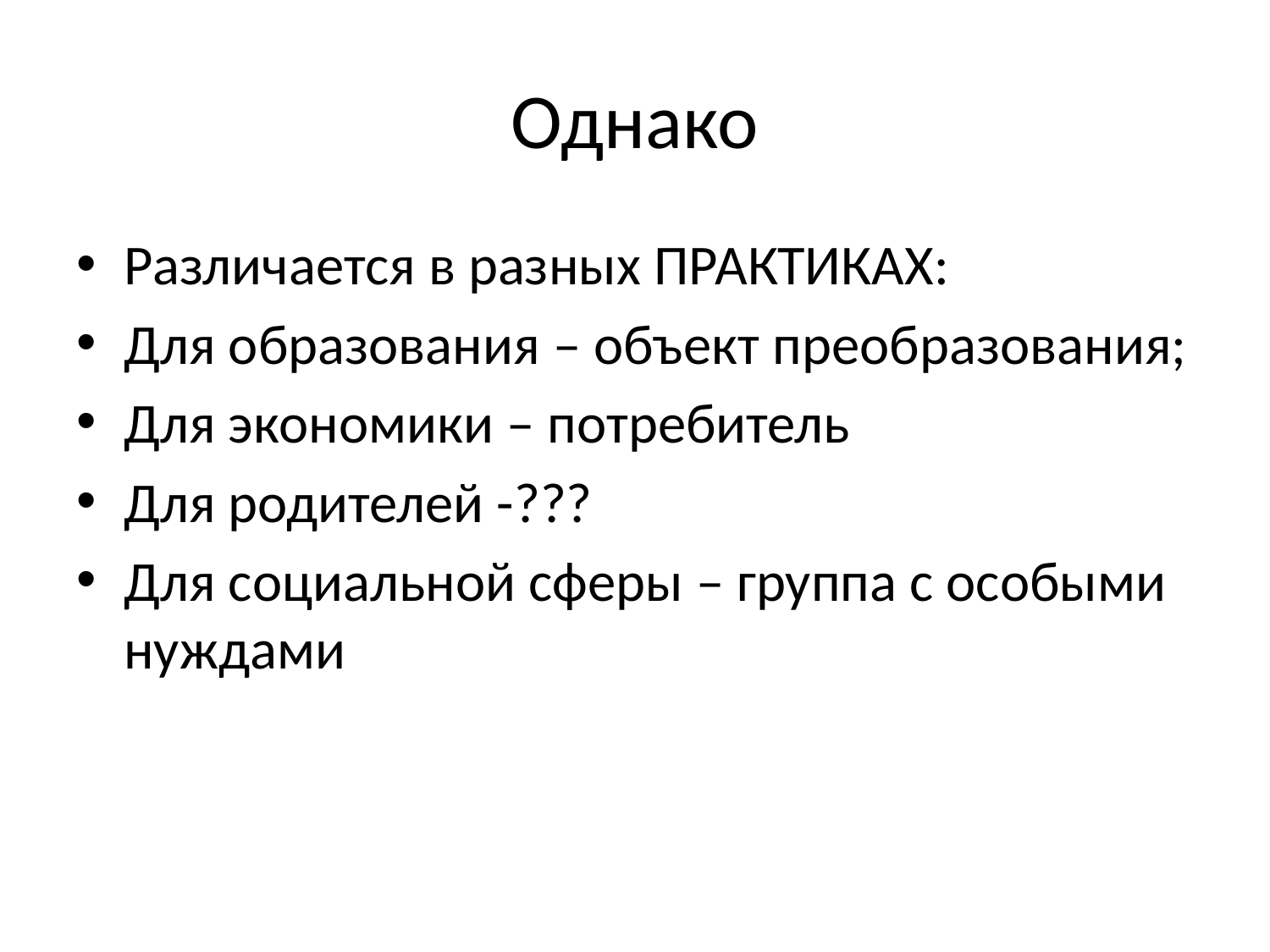

# Однако
Различается в разных ПРАКТИКАХ:
Для образования – объект преобразования;
Для экономики – потребитель
Для родителей -???
Для социальной сферы – группа с особыми нуждами